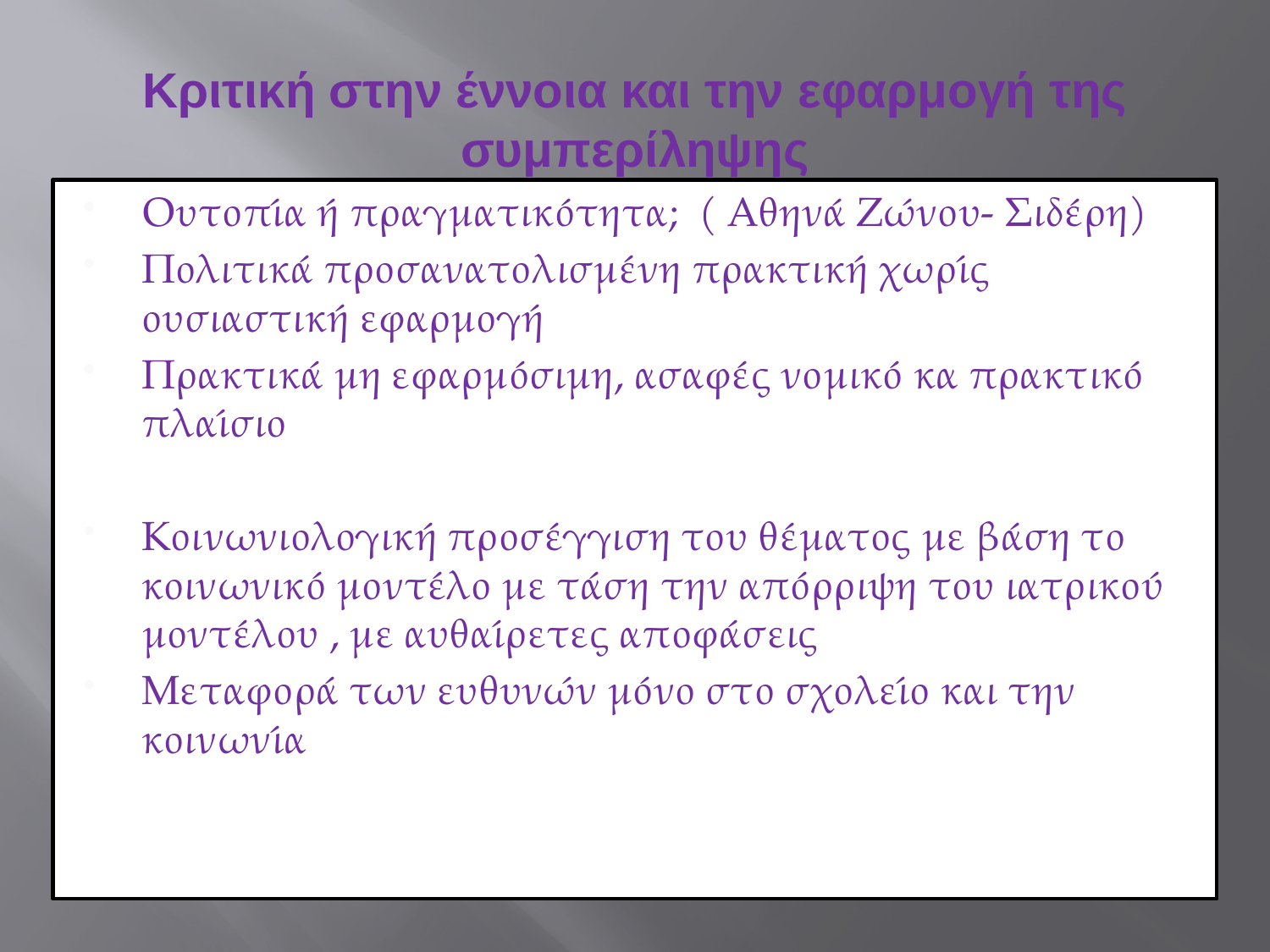

# Κριτική στην έννοια και την εφαρμογή της συμπερίληψης
Ουτοπία ή πραγματικότητα;  ( Αθηνά Ζώνου- Σιδέρη)
Πολιτικά προσανατολισμένη πρακτική χωρίς ουσιαστική εφαρμογή
Πρακτικά μη εφαρμόσιμη, ασαφές νομικό κα πρακτικό πλαίσιο

Κοινωνιολογική προσέγγιση του θέματος με βάση το κοινωνικό μοντέλο με τάση την απόρριψη του ιατρικού μοντέλου , με αυθαίρετες αποφάσεις
Μεταφορά των ευθυνών μόνο στο σχολείο και την κοινωνία